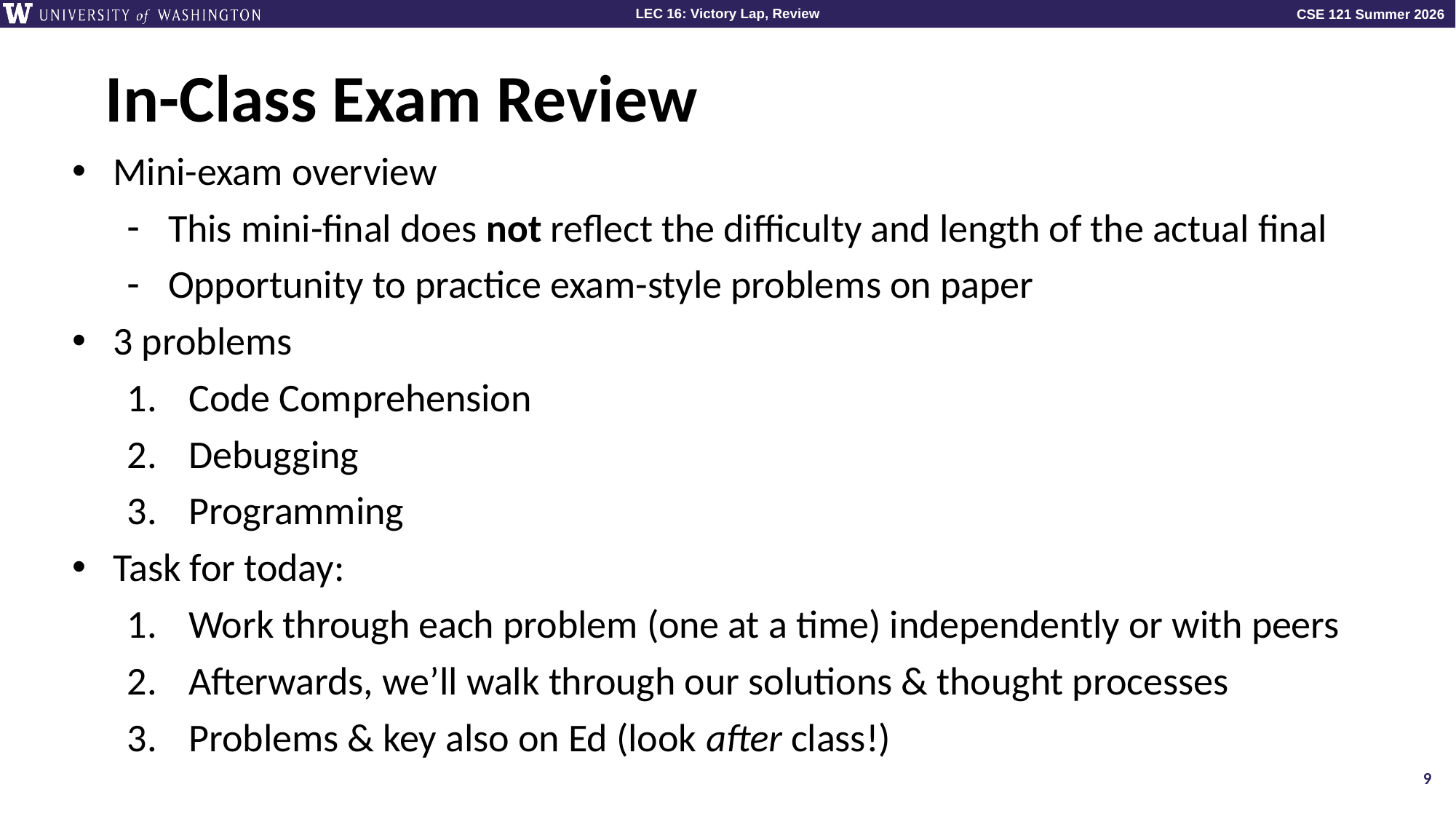

# In-Class Exam Review
Mini-exam overview
This mini-final does not reflect the difficulty and length of the actual final
Opportunity to practice exam-style problems on paper
3 problems
Code Comprehension
Debugging
Programming
Task for today:
Work through each problem (one at a time) independently or with peers
Afterwards, we’ll walk through our solutions & thought processes
Problems & key also on Ed (look after class!)
9